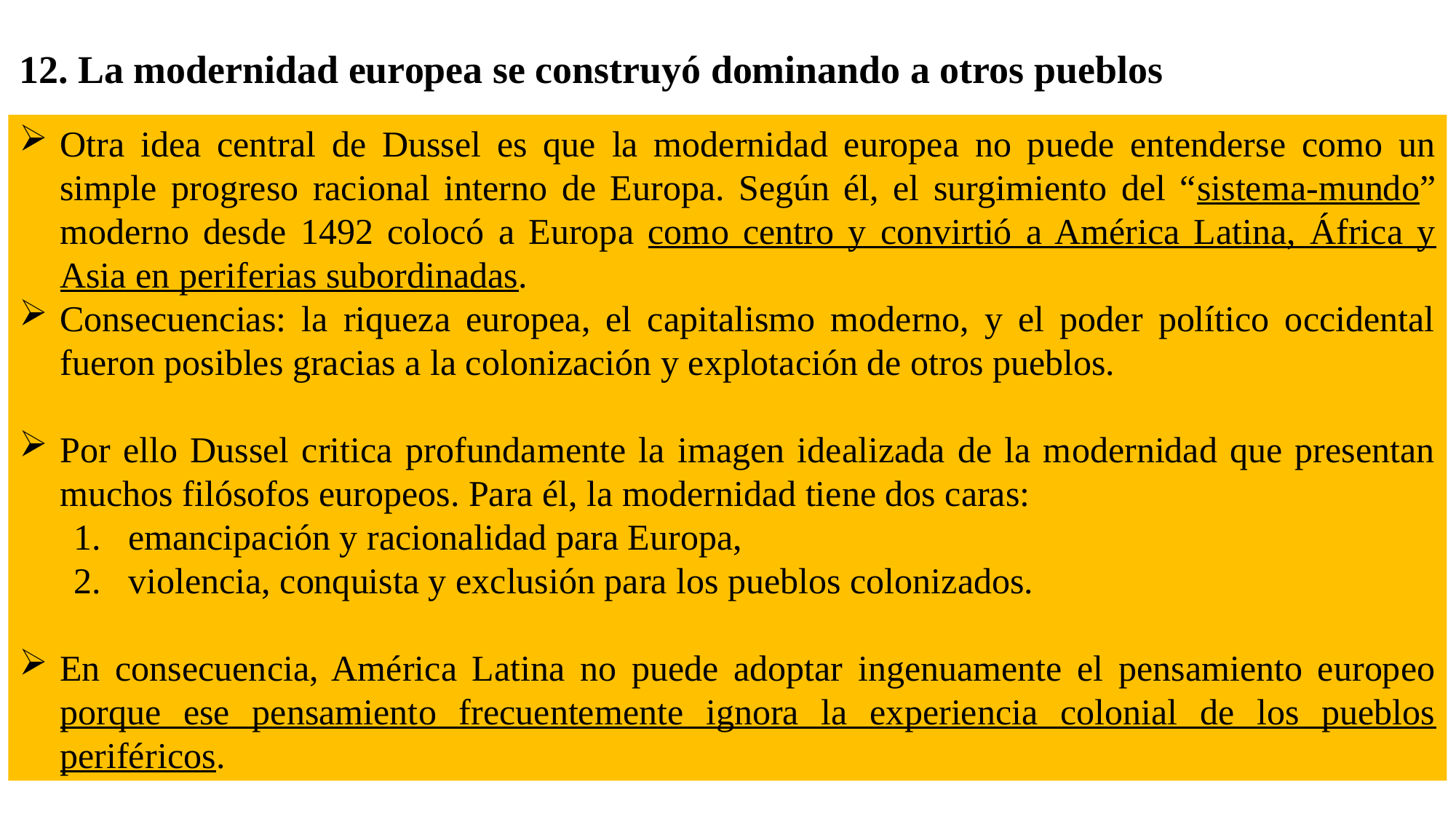

# 12. La modernidad europea se construyó dominando a otros pueblos
Otra idea central de Dussel es que la modernidad europea no puede entenderse como un simple progreso racional interno de Europa. Según él, el surgimiento del “sistema-mundo” moderno desde 1492 colocó a Europa como centro y convirtió a América Latina, África y Asia en periferias subordinadas.
Consecuencias: la riqueza europea, el capitalismo moderno, y el poder político occidental fueron posibles gracias a la colonización y explotación de otros pueblos.

Por ello Dussel critica profundamente la imagen idealizada de la modernidad que presentan muchos filósofos europeos. Para él, la modernidad tiene dos caras:
emancipación y racionalidad para Europa,
violencia, conquista y exclusión para los pueblos colonizados.

En consecuencia, América Latina no puede adoptar ingenuamente el pensamiento europeo porque ese pensamiento frecuentemente ignora la experiencia colonial de los pueblos periféricos.